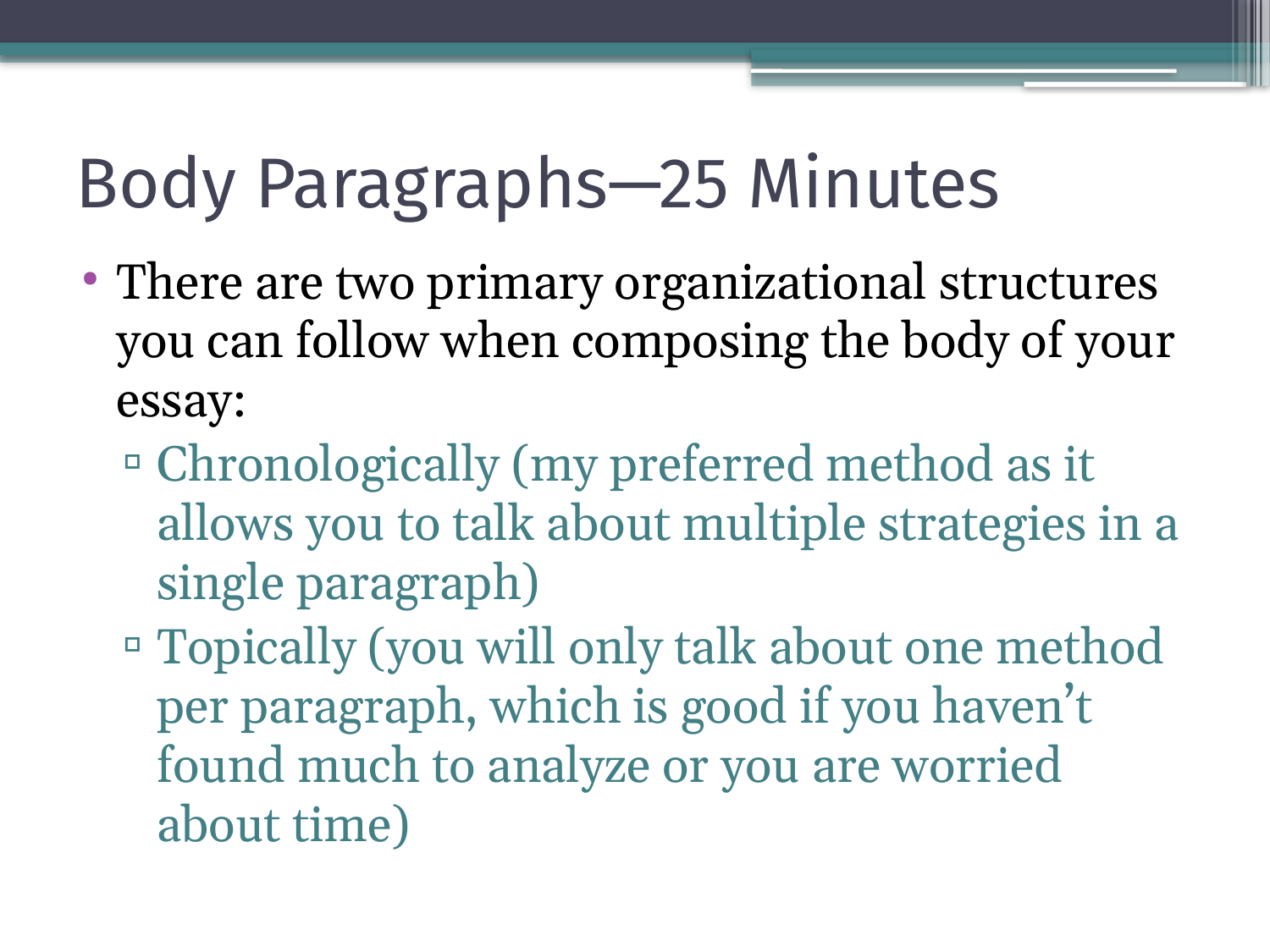

# Body Paragraphs—25 Minutes
There are two primary organizational structures you can follow when composing the body of your essay:
Chronologically (my preferred method as it allows you to talk about multiple strategies in a single paragraph)
Topically (you will only talk about one method per paragraph, which is good if you haven’t found much to analyze or you are worried about time)